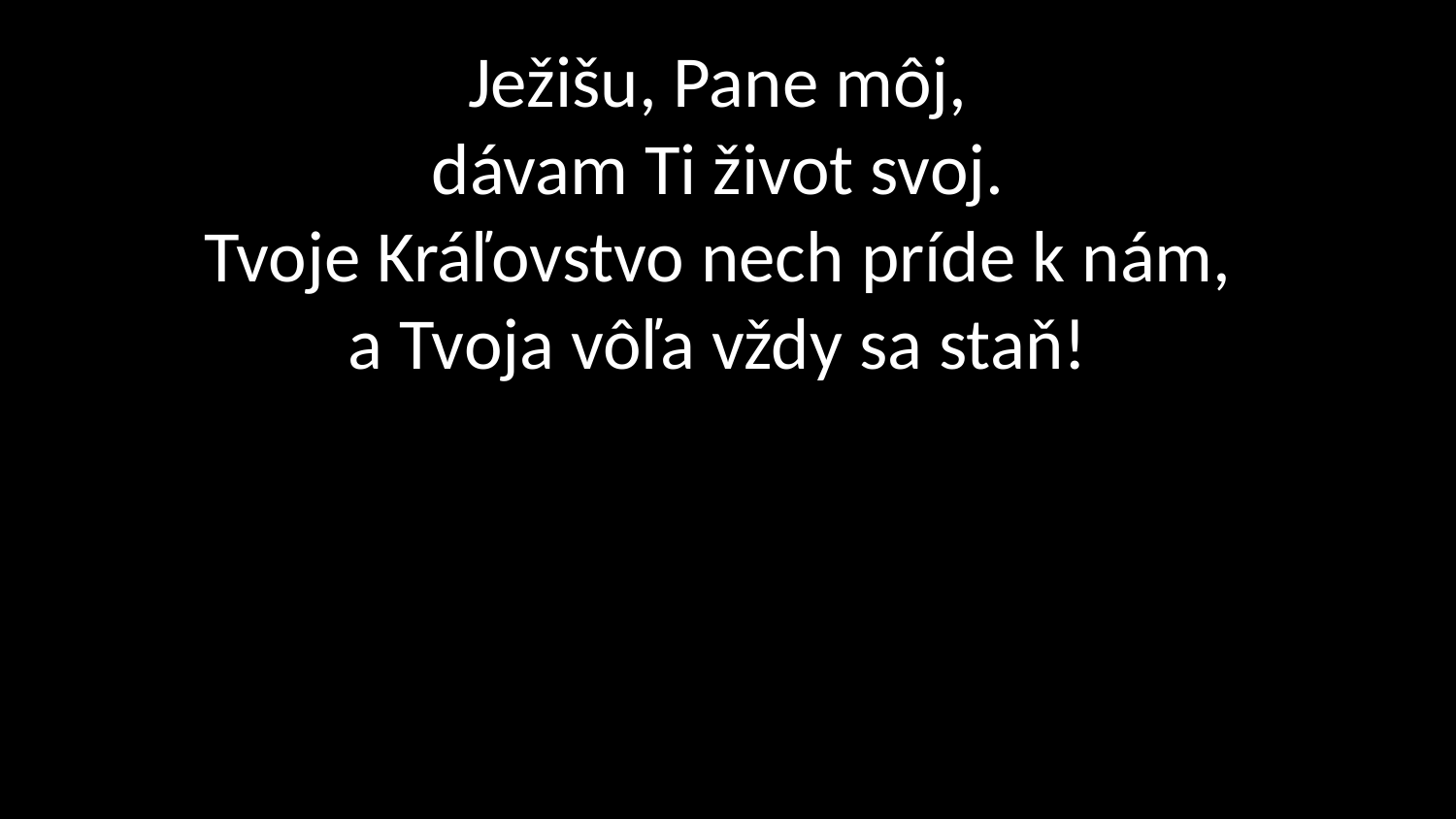

# Ježišu, Pane môj, dávam Ti život svoj. Tvoje Kráľovstvo nech príde k nám, a Tvoja vôľa vždy sa staň!